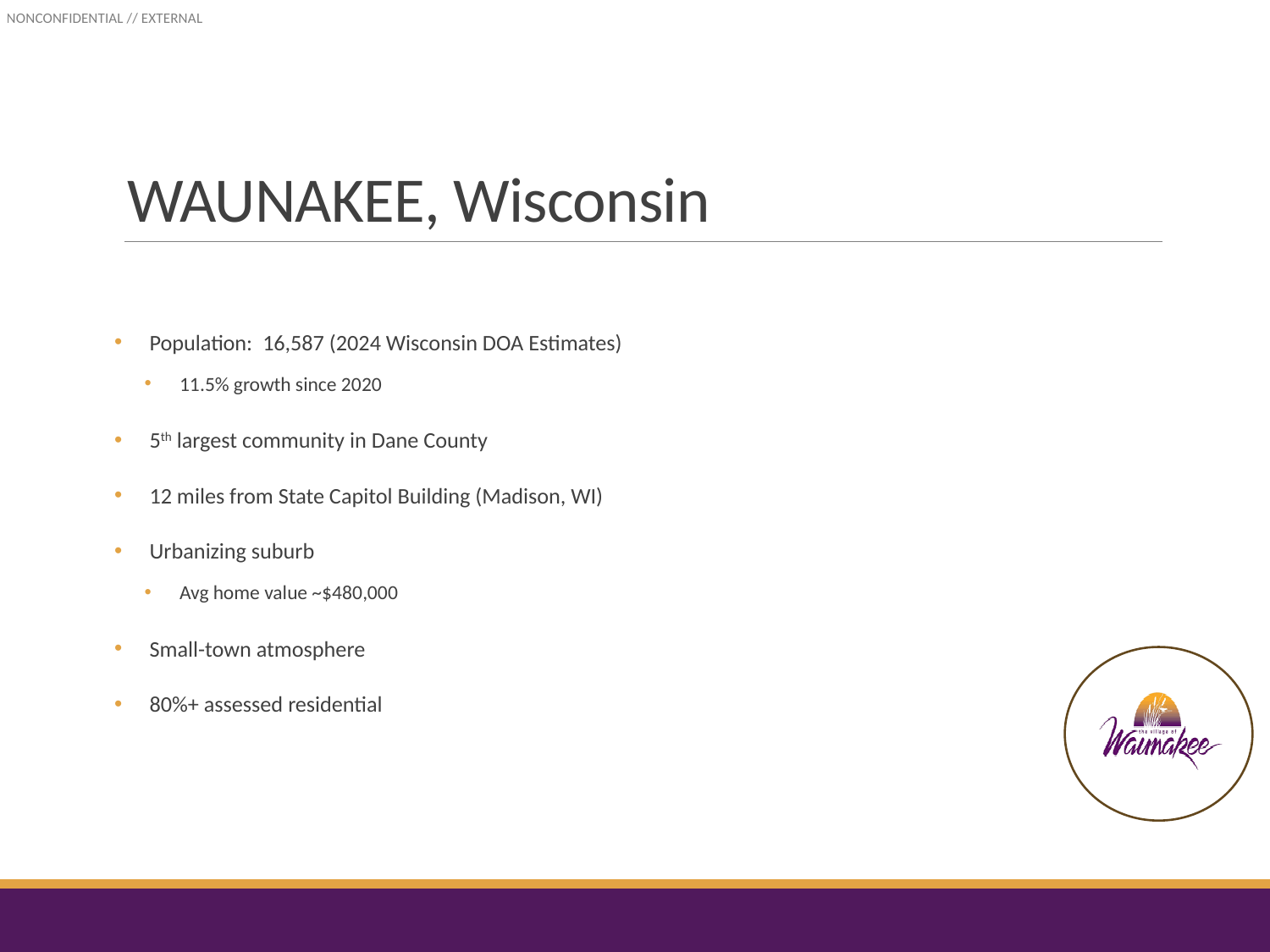

# WAUNAKEE, Wisconsin
Population:  16,587 (2024 Wisconsin DOA Estimates)
11.5% growth since 2020
5th largest community in Dane County
12 miles from State Capitol Building (Madison, WI)
Urbanizing suburb
Avg home value ~$480,000
Small-town atmosphere
80%+ assessed residential